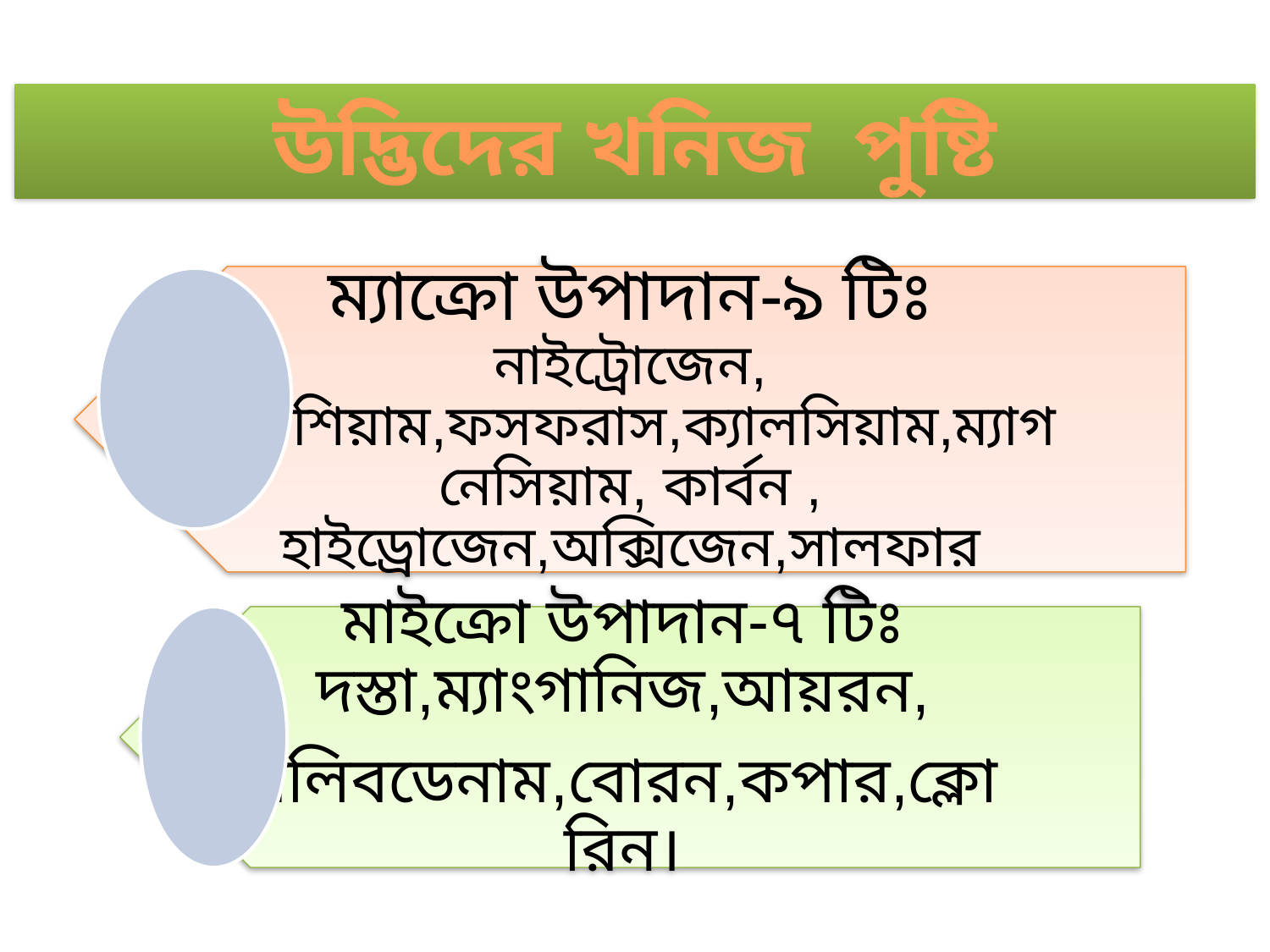

উদ্ভিদের খনিজ  পুষ্টি
ম্যাক্রো উপাদান-৯ টিঃ নাইট্রোজেন, পটাশিয়াম,ফসফরাস,ক্যালসিয়াম,ম্যাগনেসিয়াম, কার্বন , হাইড্রোজেন,অক্সিজেন,সালফার
মাইক্রো উপাদান-৭ টিঃ দস্তা,ম্যাংগানিজ,আয়রন,
মলিবডেনাম,বোরন,কপার,ক্লোরিন।